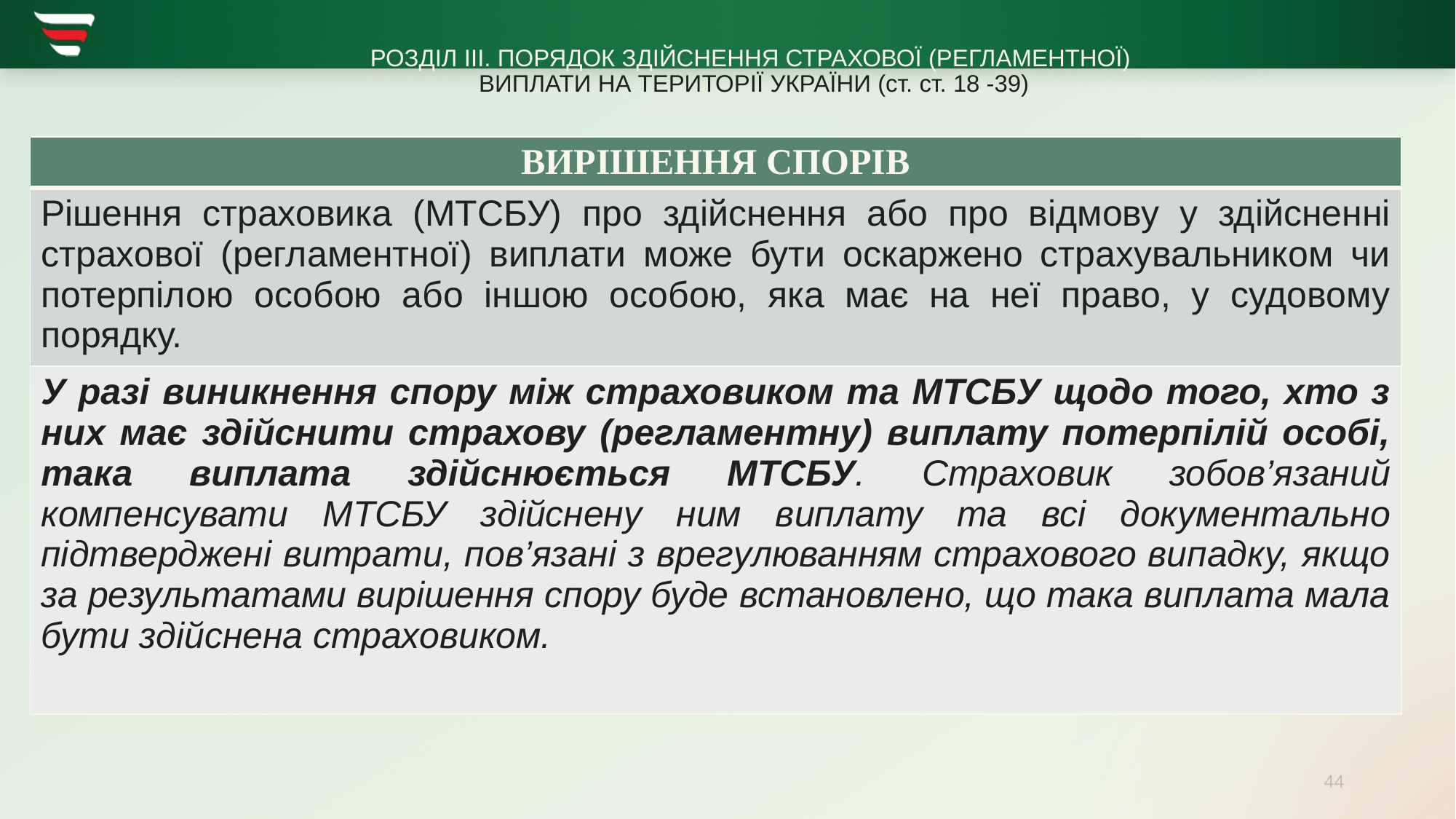

# РОЗДІЛ ІІІ. ПОРЯДОК ЗДІЙСНЕННЯ СТРАХОВОЇ (РЕГЛАМЕНТНОЇ) ВИПЛАТИ НА ТЕРИТОРІЇ УКРАЇНИ (ст. ст. 18 -39)
| ВИРІШЕННЯ СПОРІВ |
| --- |
| Рішення страховика (МТСБУ) про здійснення або про відмову у здійсненні страхової (регламентної) виплати може бути оскаржено страхувальником чи потерпілою особою або іншою особою, яка має на неї право, у судовому порядку. |
| У разі виникнення спору між страховиком та МТСБУ щодо того, хто з них має здійснити страхову (регламентну) виплату потерпілій особі, така виплата здійснюється МТСБУ. Страховик зобов’язаний компенсувати МТСБУ здійснену ним виплату та всі документально підтверджені витрати, пов’язані з врегулюванням страхового випадку, якщо за результатами вирішення спору буде встановлено, що така виплата мала бути здійснена страховиком. |
44